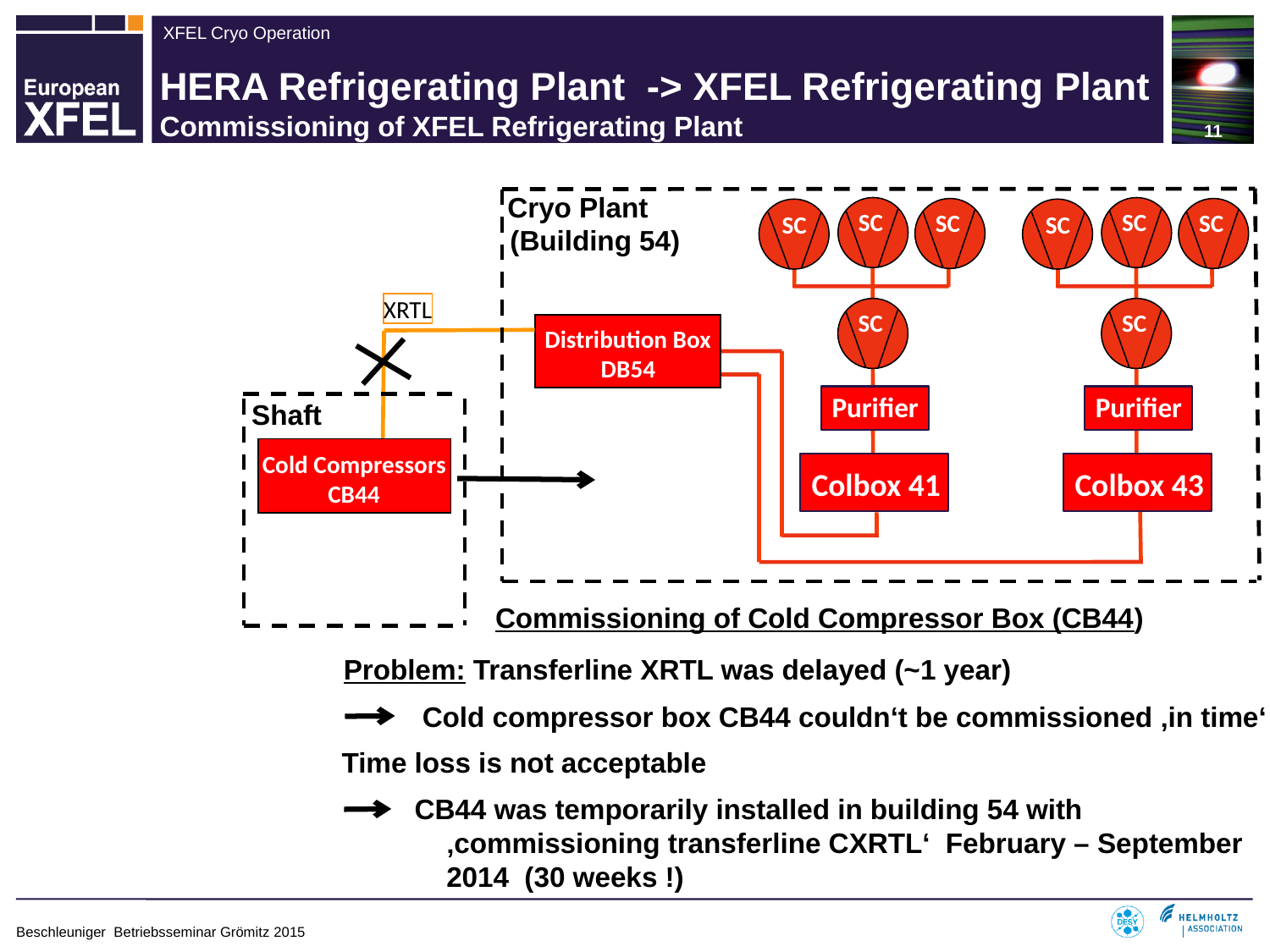

# HERA Refrigerating Plant  -> XFEL Refrigerating Plant Commissioning of XFEL Refrigerating Plant
Cryo Plant
(Building 54)

SC
SC

SC

SC

Purifier

Colbox 41

SC
SC

SC

SC

Purifier

Colbox 43
XRTL

Distribution Box
DB54

Shaft

Cold Compressors
CB44

Distribution Box
XLVB
Distribution Box
XLVB

Commissioning of Cold Compressor Box (CB44)
Problem: Transferline XRTL was delayed (~1 year)
 Cold compressor box CB44 couldn‘t be commissioned ‚in time‘
Time loss is not acceptable
  CB44 was temporarily installed in building 54 with ‚commissioning transferline CXRTL‘  February – September 2014  (30 weeks !)